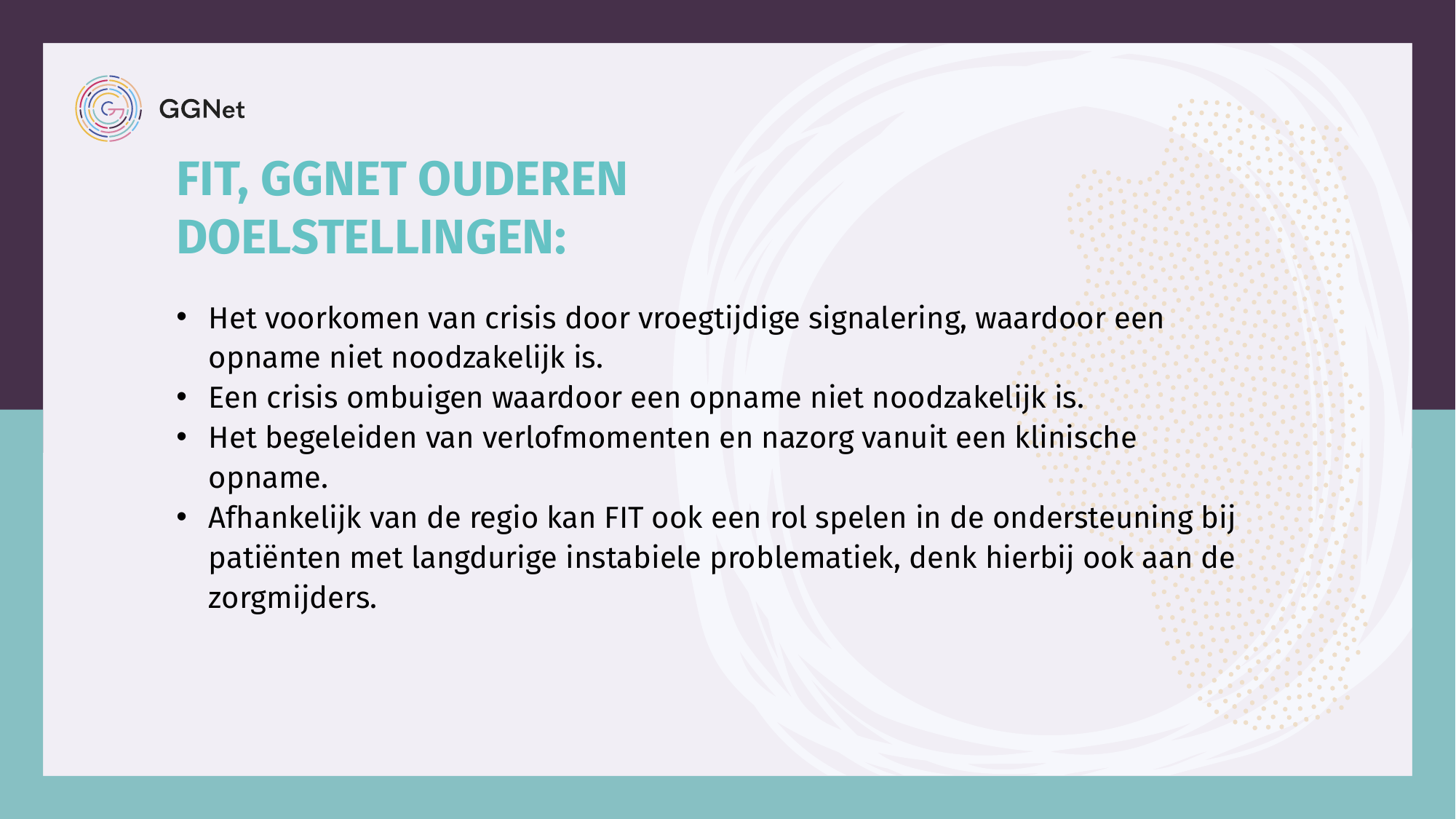

# FIT, GGNet Ouderen Doelstellingen:
Het voorkomen van crisis door vroegtijdige signalering, waardoor een opname niet noodzakelijk is.
Een crisis ombuigen waardoor een opname niet noodzakelijk is.
Het begeleiden van verlofmomenten en nazorg vanuit een klinische opname.
Afhankelijk van de regio kan FIT ook een rol spelen in de ondersteuning bij patiënten met langdurige instabiele problematiek, denk hierbij ook aan de zorgmijders.